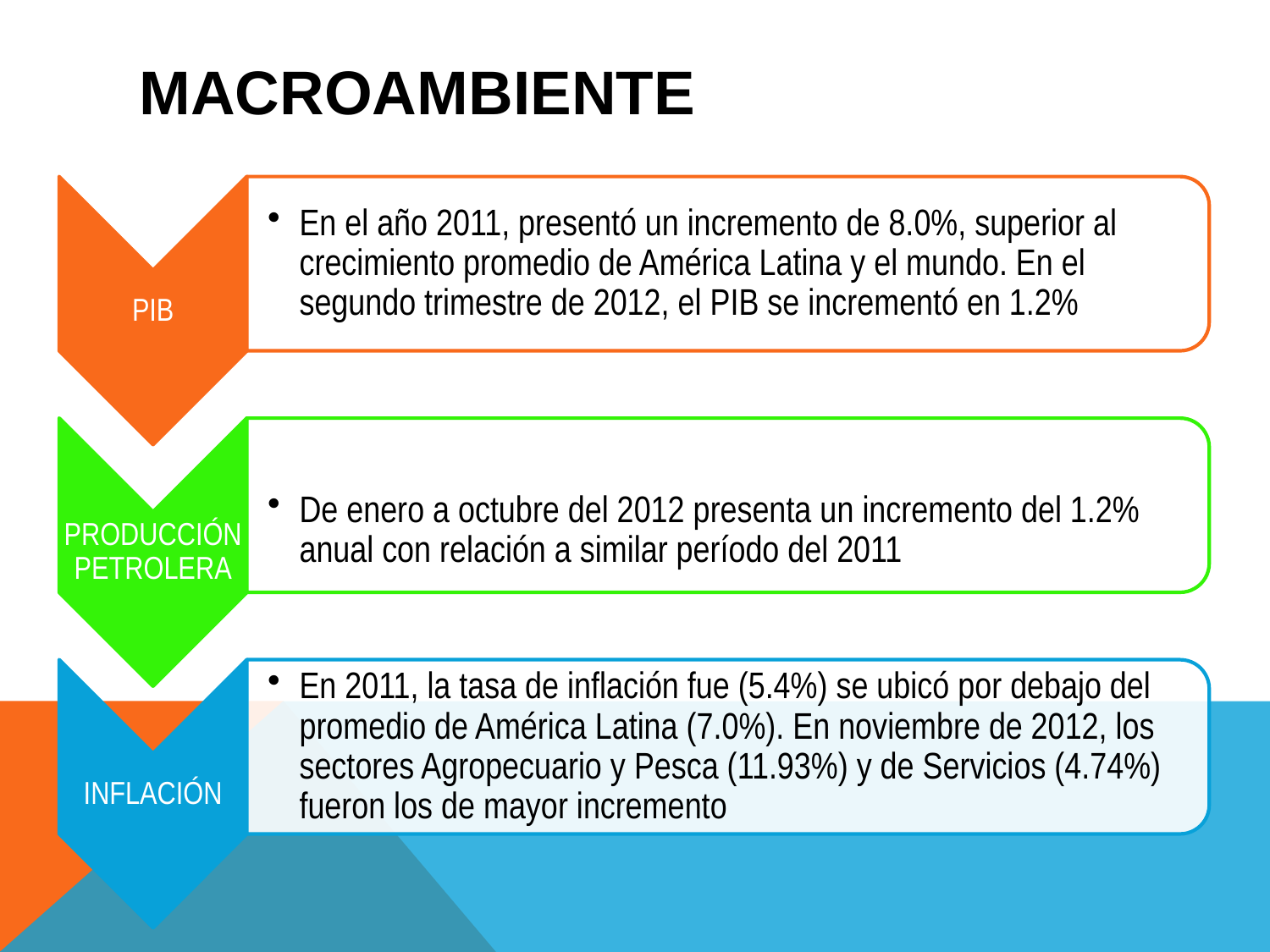

MACROAMBIENTE
PIB
En el año 2011, presentó un incremento de 8.0%, superior al crecimiento promedio de América Latina y el mundo. En el segundo trimestre de 2012, el PIB se incrementó en 1.2%
PRODUCCIÓN PETROLERA

De enero a octubre del 2012 presenta un incremento del 1.2% anual con relación a similar período del 2011
INFLACIÓN
En 2011, la tasa de inflación fue (5.4%) se ubicó por debajo del promedio de América Latina (7.0%). En noviembre de 2012, los sectores Agropecuario y Pesca (11.93%) y de Servicios (4.74%) fueron los de mayor incremento